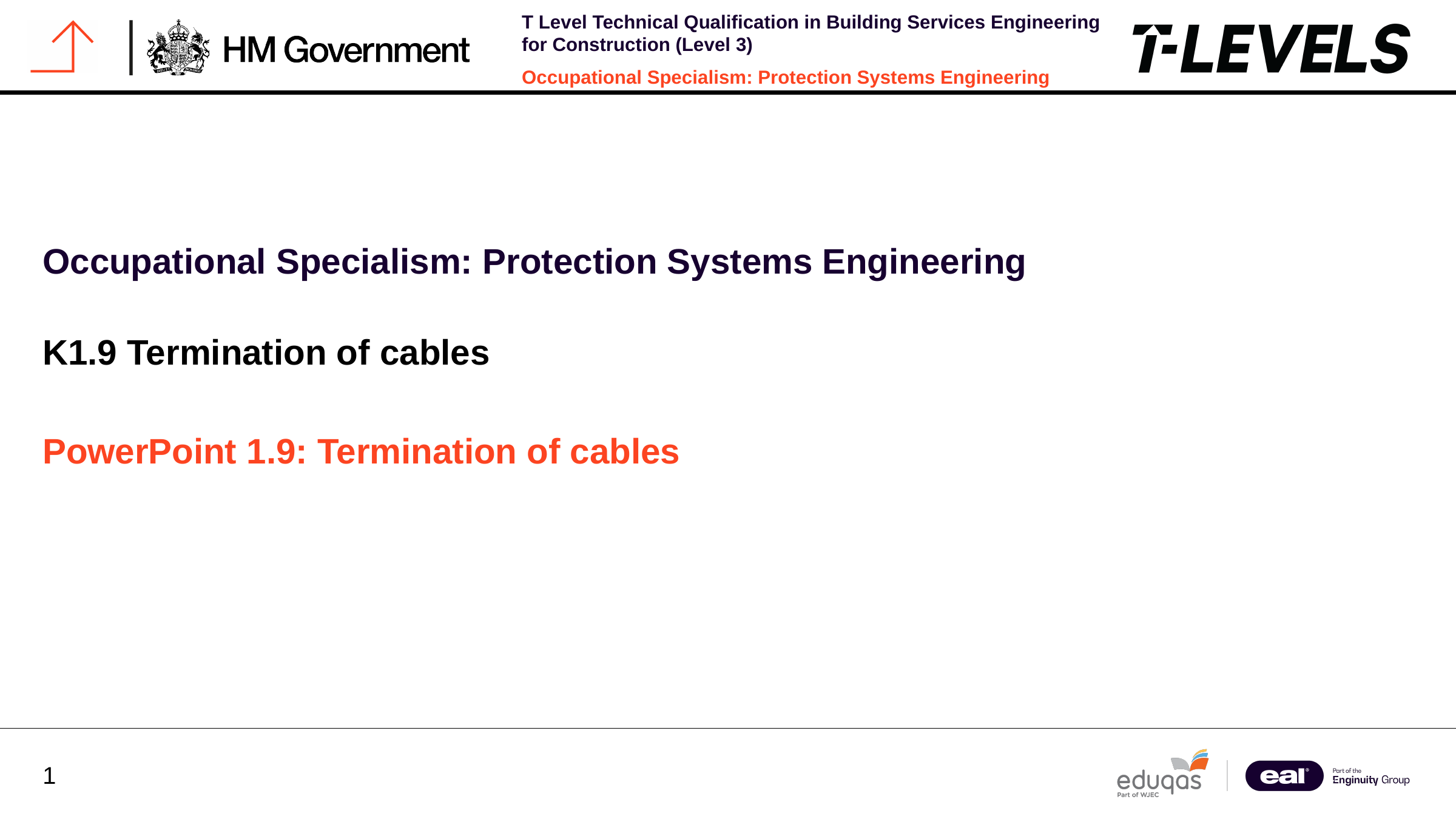

Occupational Specialism: Protection Systems Engineering

K1.9 Termination of cables

PowerPoint 1.9: Termination of cables